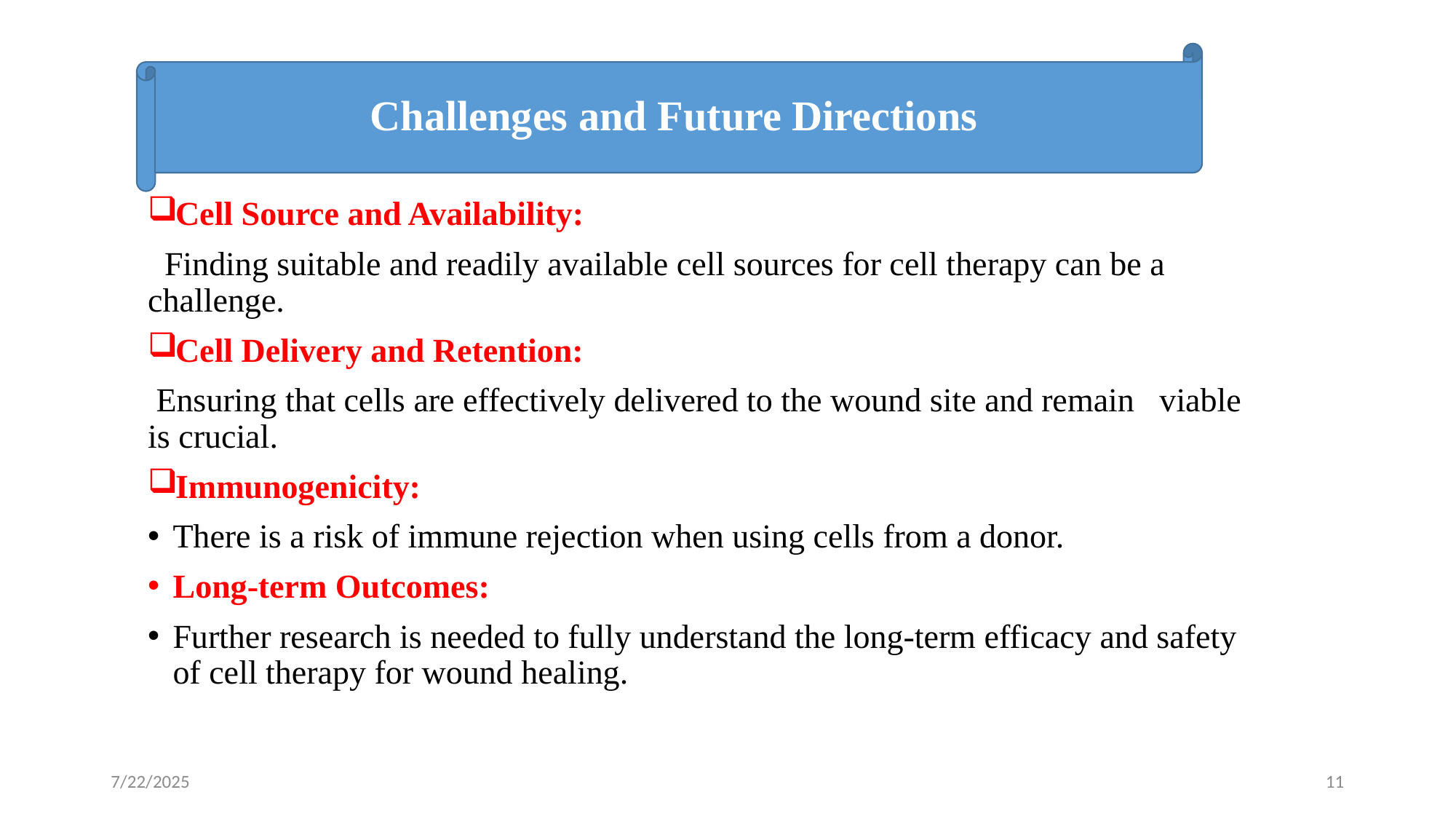

Challenges and Future Directions

Cell Source and Availability:
  Finding suitable and readily available cell sources for cell therapy can be a         challenge.
Cell Delivery and Retention:
 Ensuring that cells are effectively delivered to the wound site and remain   viable is crucial.
Immunogenicity:
There is a risk of immune rejection when using cells from a donor.
Long-term Outcomes:
Further research is needed to fully understand the long-term efficacy and safety of cell therapy for wound healing.

7/22/2025
11